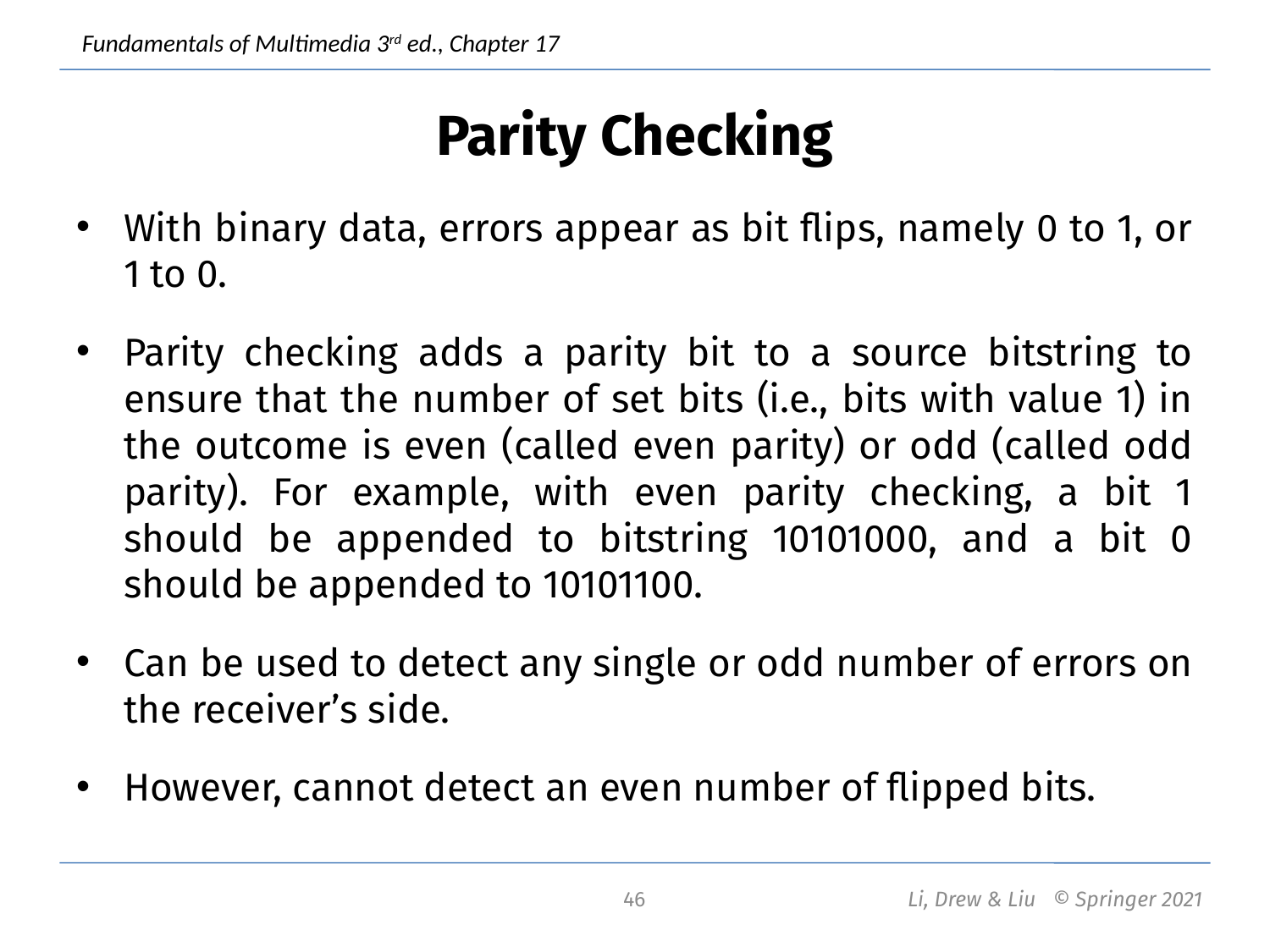

# Parity Checking
With binary data, errors appear as bit flips, namely 0 to 1, or 1 to 0.
Parity checking adds a parity bit to a source bitstring to ensure that the number of set bits (i.e., bits with value 1) in the outcome is even (called even parity) or odd (called odd parity). For example, with even parity checking, a bit 1 should be appended to bitstring 10101000, and a bit 0 should be appended to 10101100.
Can be used to detect any single or odd number of errors on the receiver’s side.
However, cannot detect an even number of flipped bits.
46
Li, Drew & Liu   © Springer 2021